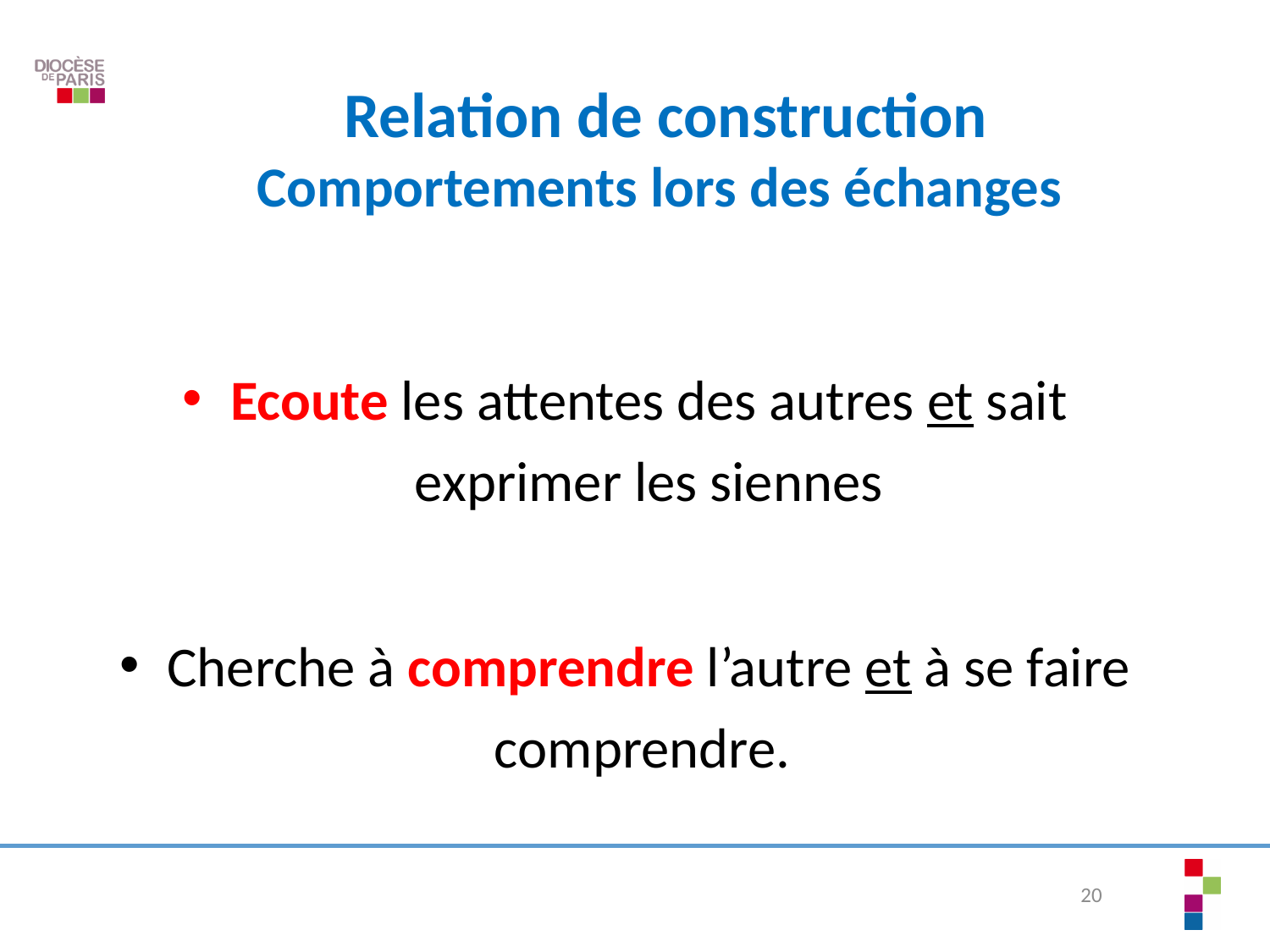

# Relation de construction Comportements lors des échanges

Ecoute les attentes des autres et sait exprimer les siennes

Cherche à comprendre l’autre et à se faire comprendre.

20